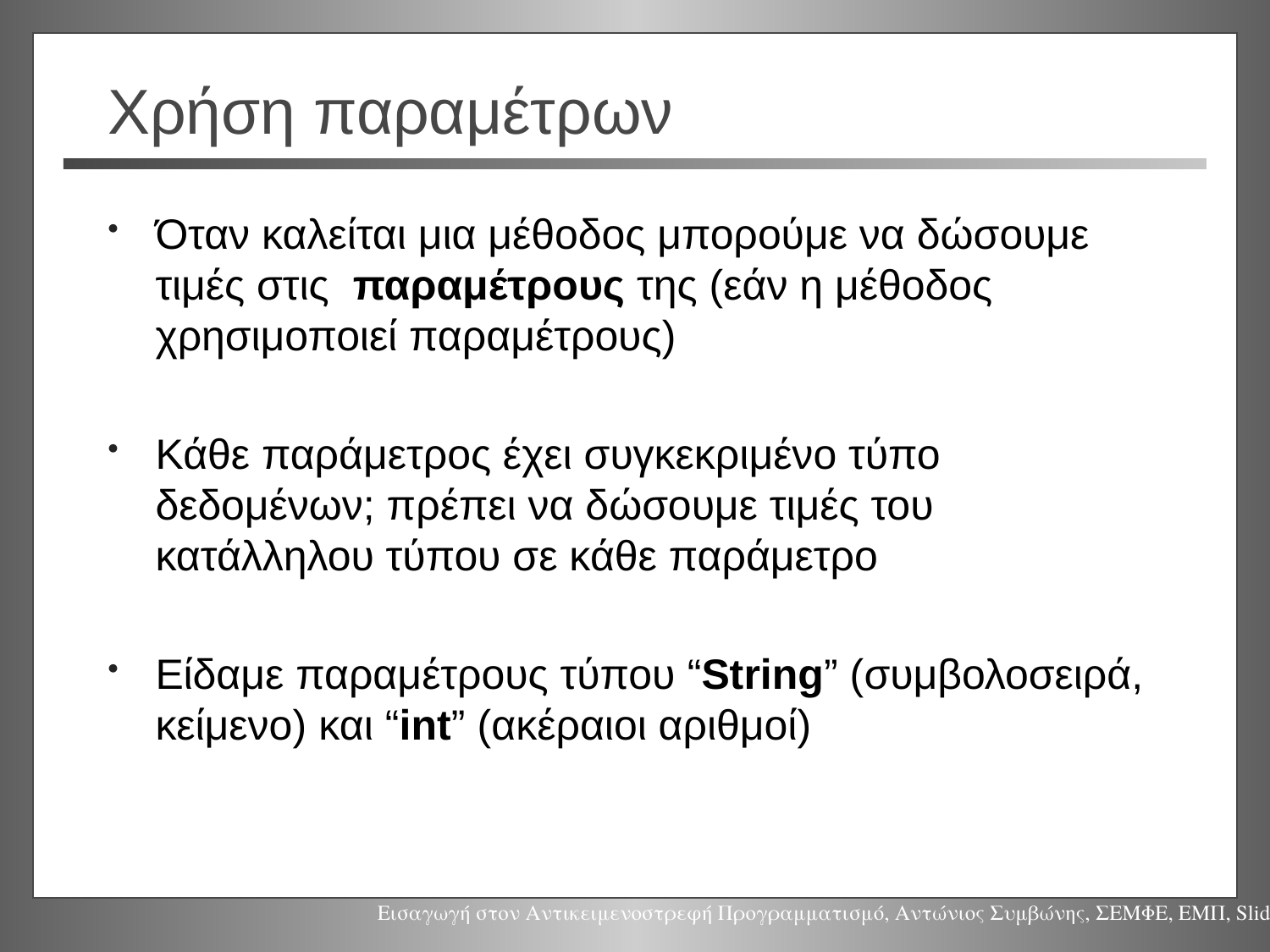

# Χρήση παραμέτρων
Όταν καλείται μια μέθοδος μπορούμε να δώσουμε τιμές στις  παραμέτρους της (εάν η μέθοδος χρησιμοποιεί παραμέτρους)

Κάθε παράμετρος έχει συγκεκριμένο τύπο δεδομένων; πρέπει να δώσουμε τιμές του κατάλληλου τύπου σε κάθε παράμετρο

Είδαμε παραμέτρους τύπου “String” (συμβολοσειρά, κείμενο) και “int” (ακέραιοι αριθμοί)